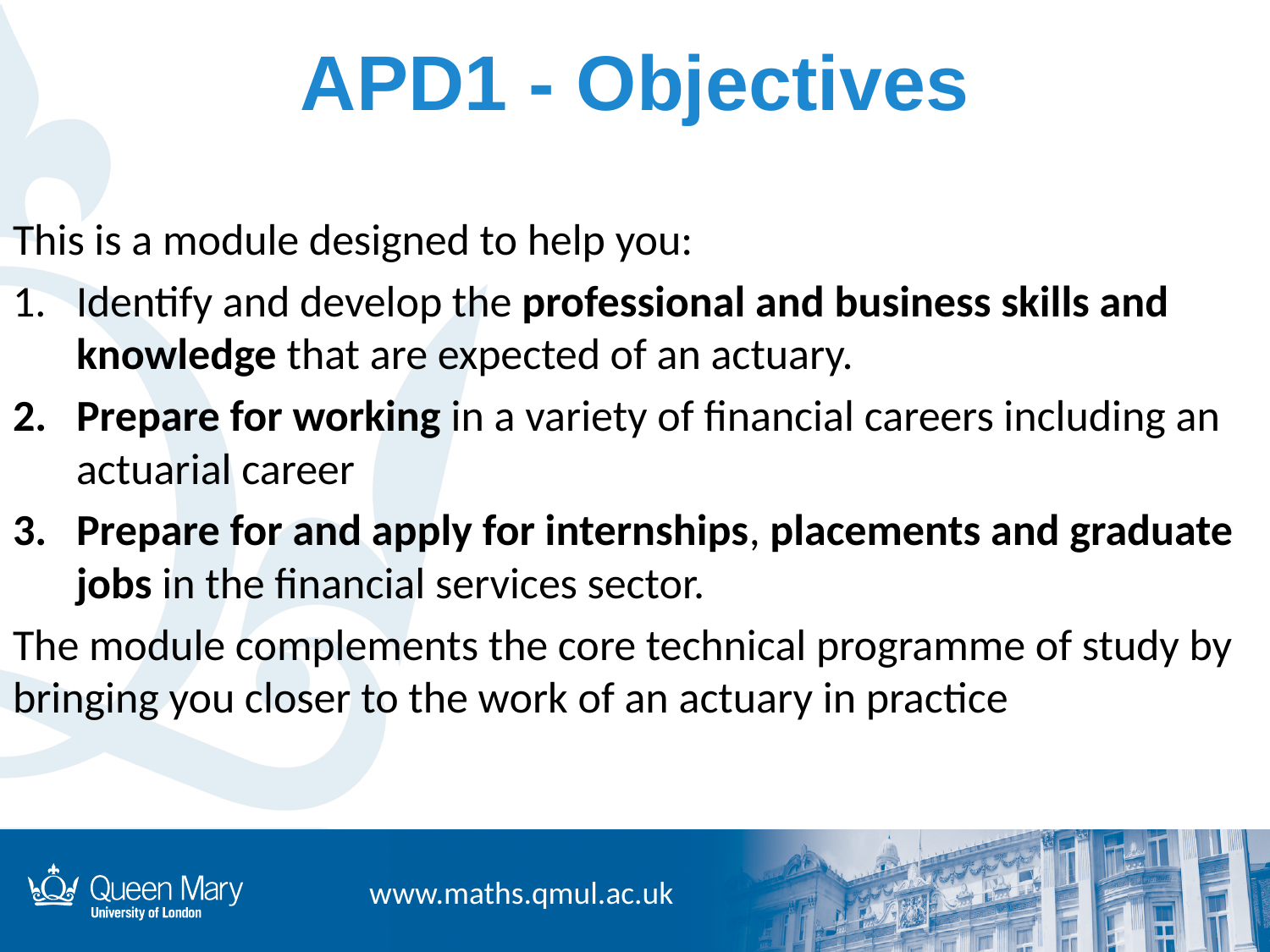

# APD1 - Objectives
This is a module designed to help you:
Identify and develop the professional and business skills and knowledge that are expected of an actuary.
Prepare for working in a variety of financial careers including an actuarial career
Prepare for and apply for internships, placements and graduate jobs in the financial services sector.
The module complements the core technical programme of study by bringing you closer to the work of an actuary in practice